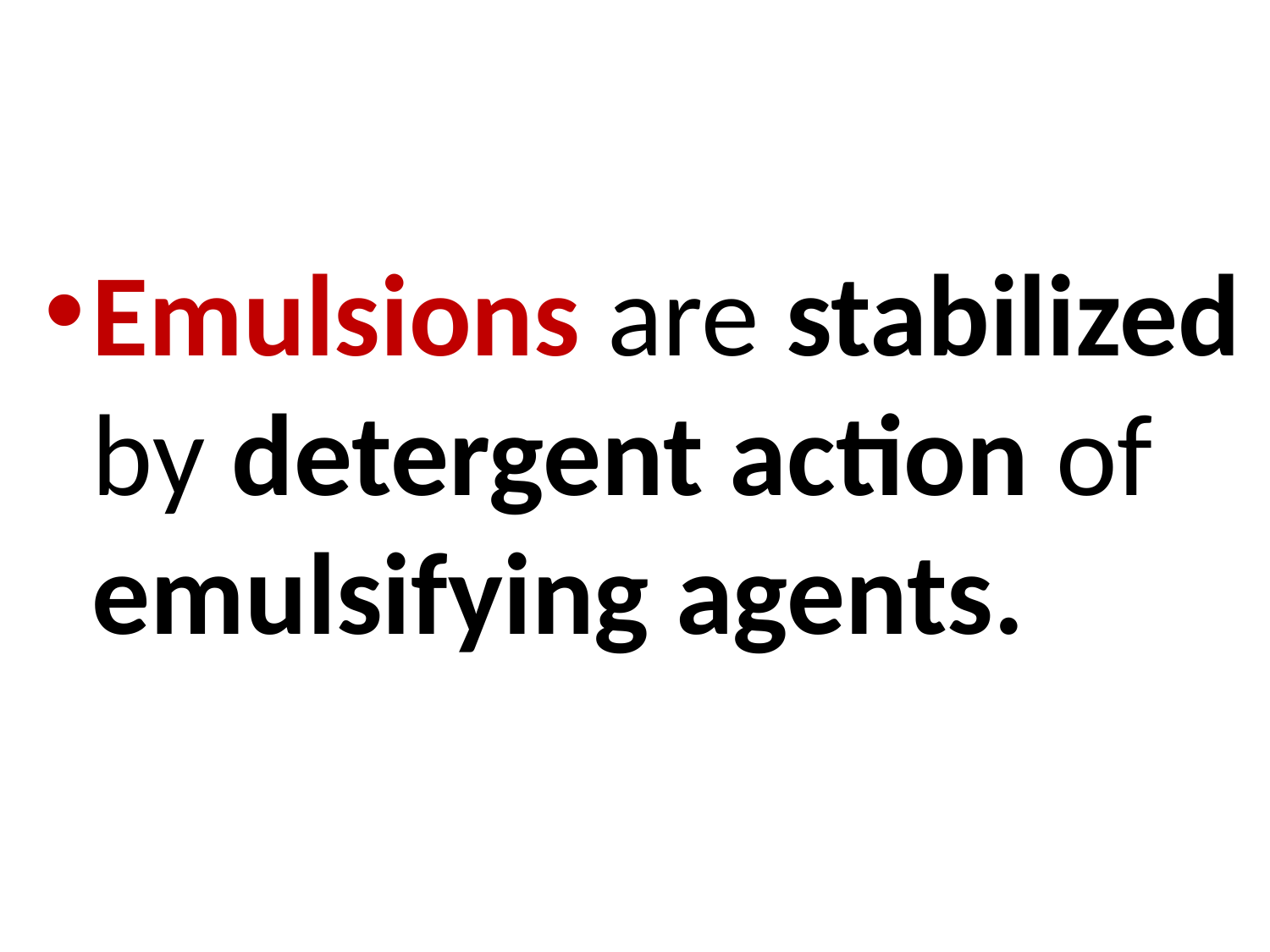

Emulsions are stabilized by detergent action of  emulsifying agents.